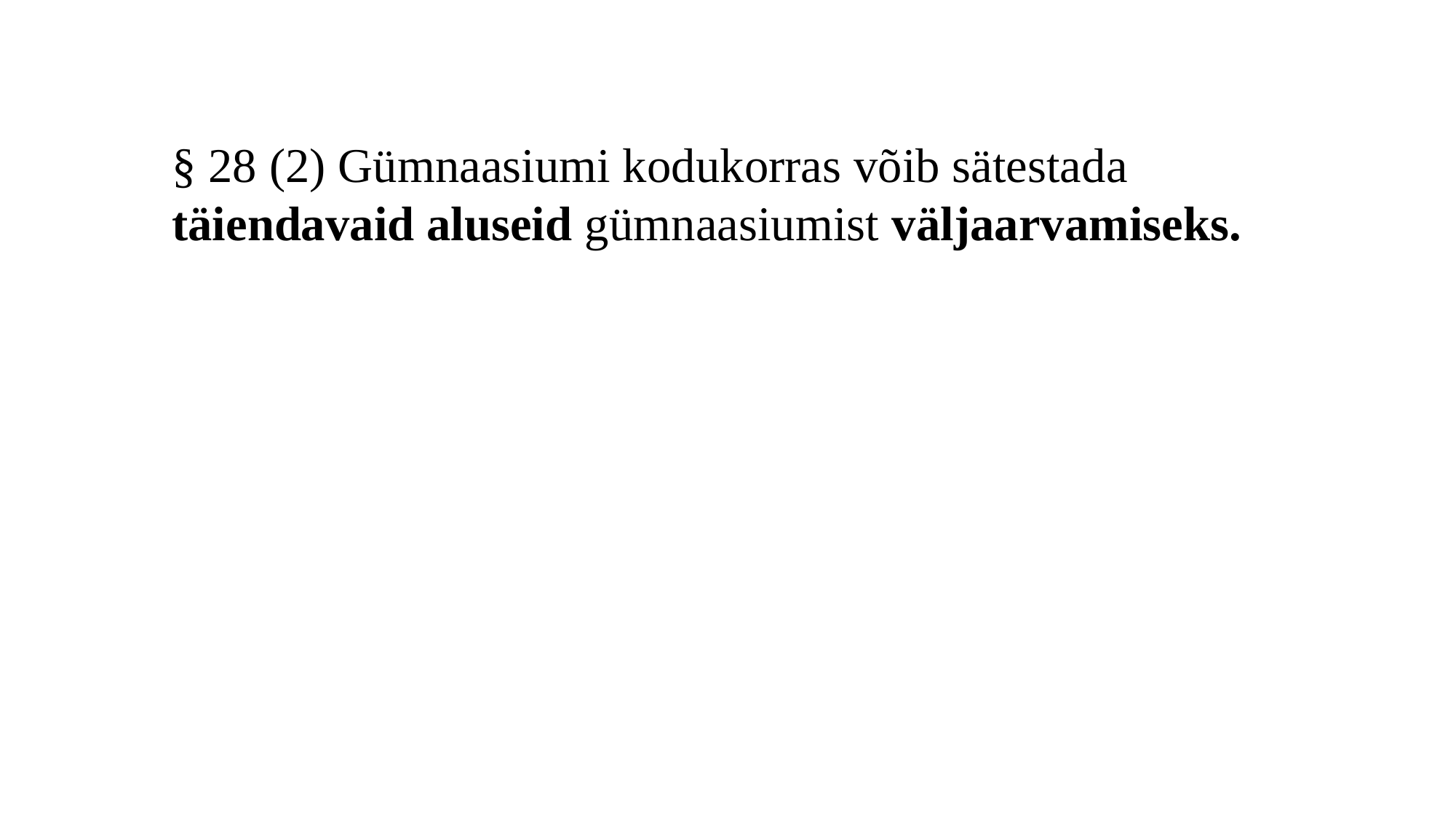

§ 28 (2) Gümnaasiumi kodukorras võib sätestada täiendavaid aluseid gümnaasiumist väljaarvamiseks.